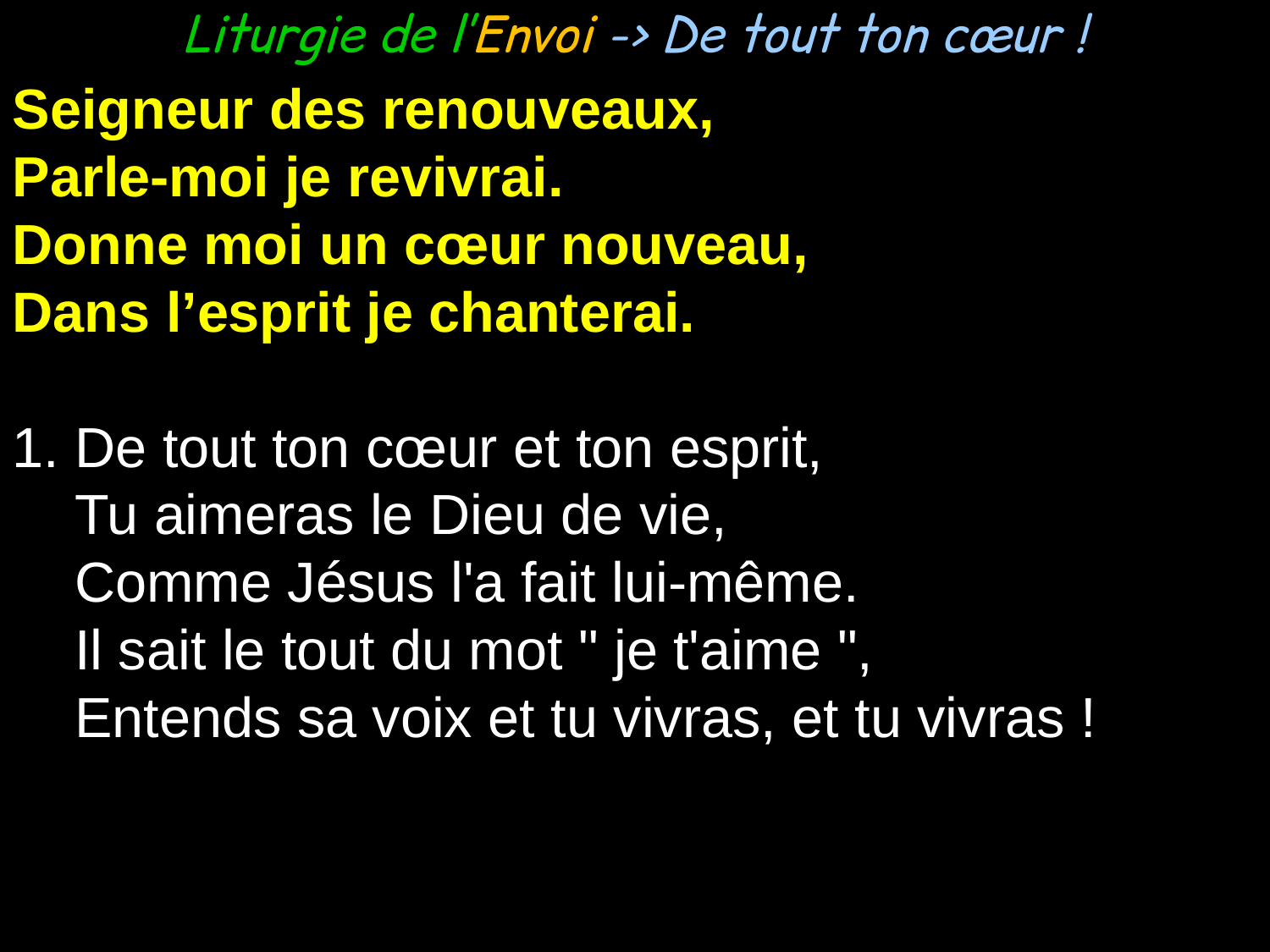

Liturgie de l’Envoi -> De tout ton cœur !
Seigneur des renouveaux,
Parle-moi je revivrai.
Donne moi un cœur nouveau,
Dans l’esprit je chanterai.

1. De tout ton cœur et ton esprit,
	Tu aimeras le Dieu de vie,
	Comme Jésus l'a fait lui-même.
	Il sait le tout du mot " je t'aime ",
	Entends sa voix et tu vivras, et tu vivras !